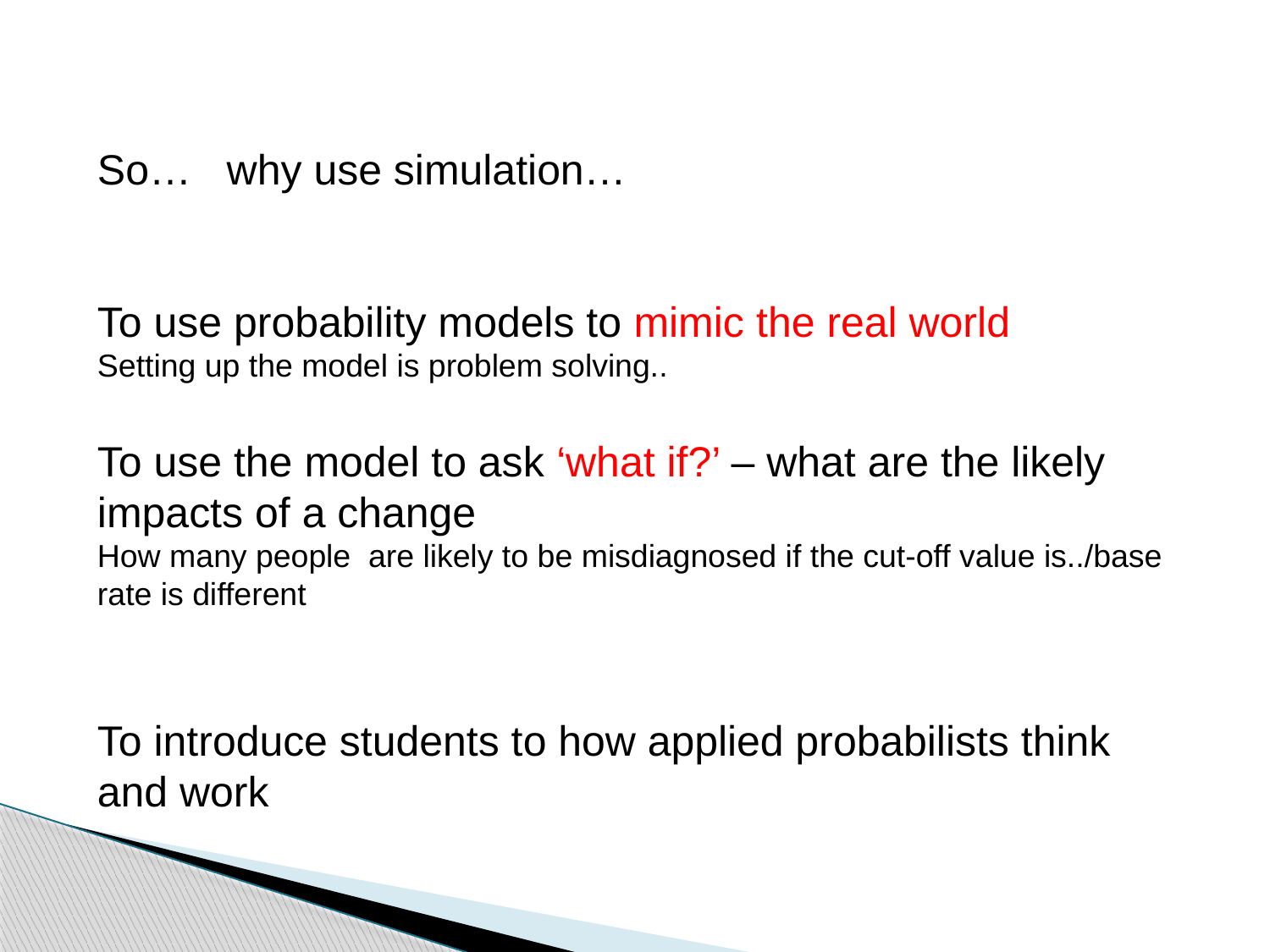

So…   why use simulation…

To use probability models to mimic the real world
Setting up the model is problem solving..

To use the model to ask ‘what if?’ – what are the likely impacts of a change
How many people  are likely to be misdiagnosed if the cut-off value is../base rate is different

To introduce students to how applied probabilists think and work